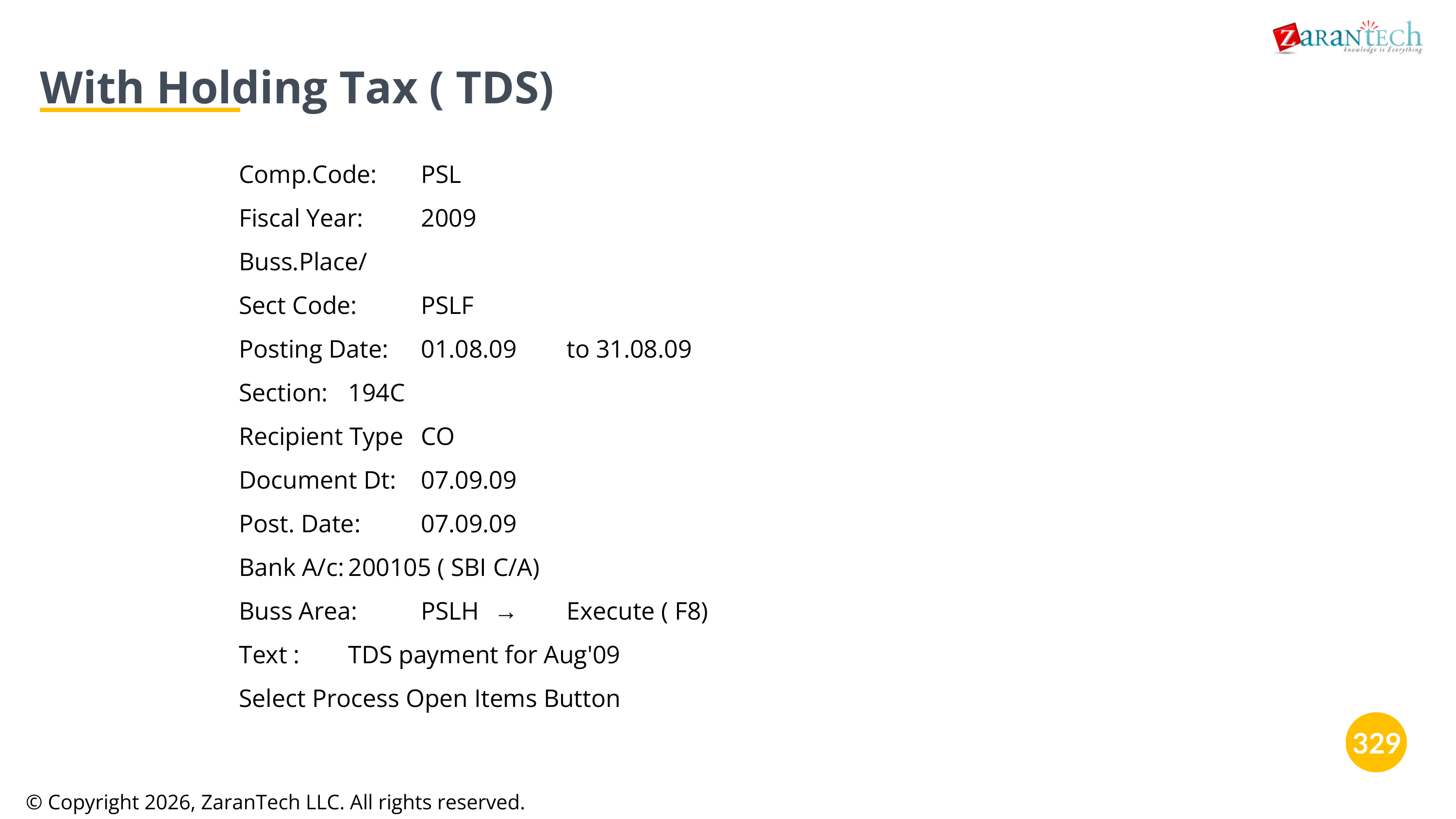

With Holding Tax ( TDS)

Comp.Code:	PSL
Fiscal Year:	2009
Buss.Place/
Sect Code:	PSLF
Posting Date:	01.08.09	to 31.08.09
Section:	194C
Recipient Type	CO
Document Dt:	07.09.09
Post. Date:	07.09.09
Bank A/c:	200105 ( SBI C/A)
Buss Area:	PSLH	→	Execute ( F8)
Text :	TDS payment for Aug'09
Select Process Open Items Button
329
329
© Copyright 2026, ZaranTech LLC. All rights reserved.